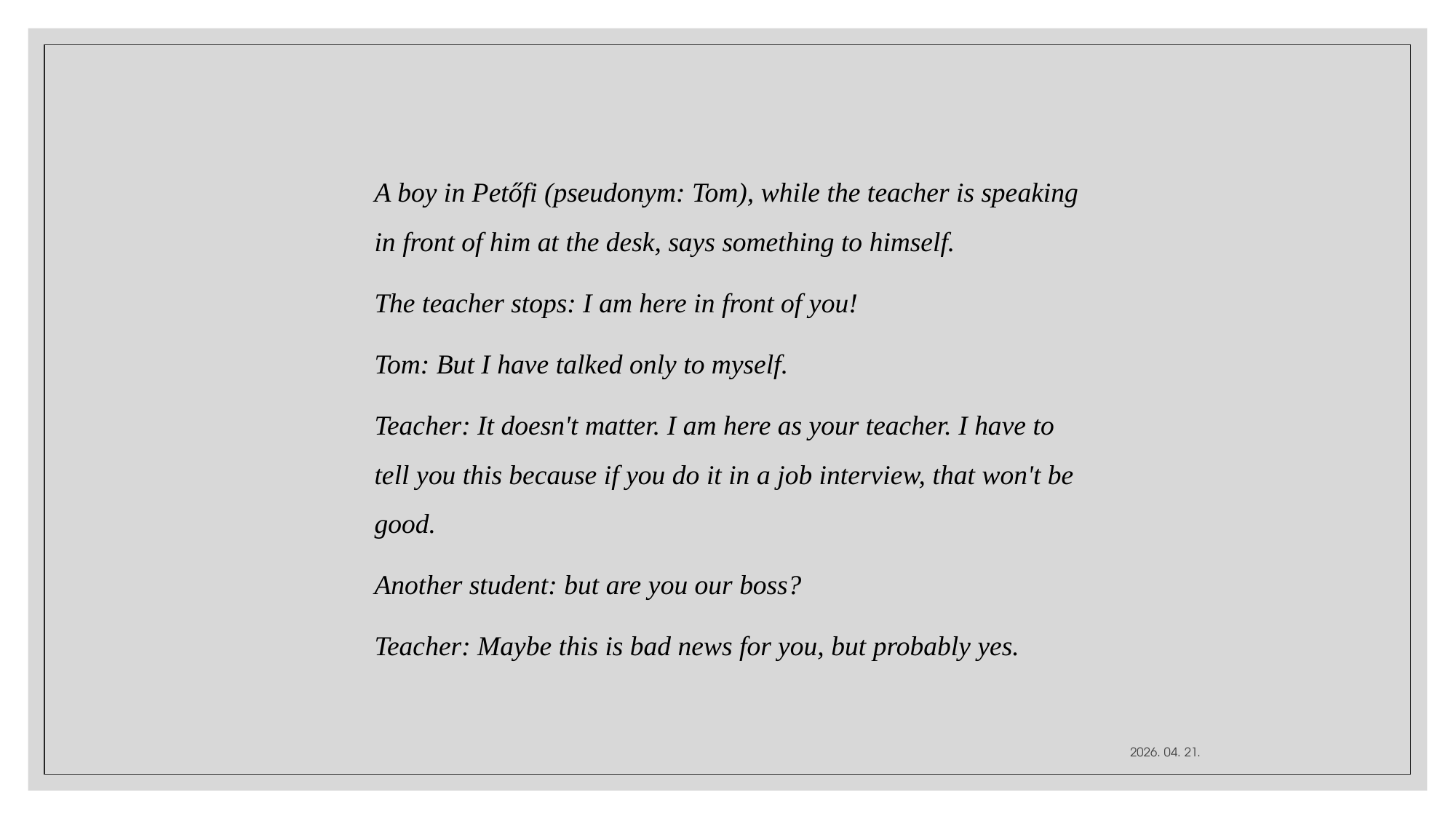

A boy in Petőfi (pseudonym: Tom), while the teacher is speaking in front of him at the desk, says something to himself.
The teacher stops: I am here in front of you!
Tom: But I have talked only to myself.
Teacher: It doesn't matter. I am here as your teacher. I have to tell you this because if you do it in a job interview, that won't be good.
Another student: but are you our boss?
Teacher: Maybe this is bad news for you, but probably yes.
2026. 04. 21.